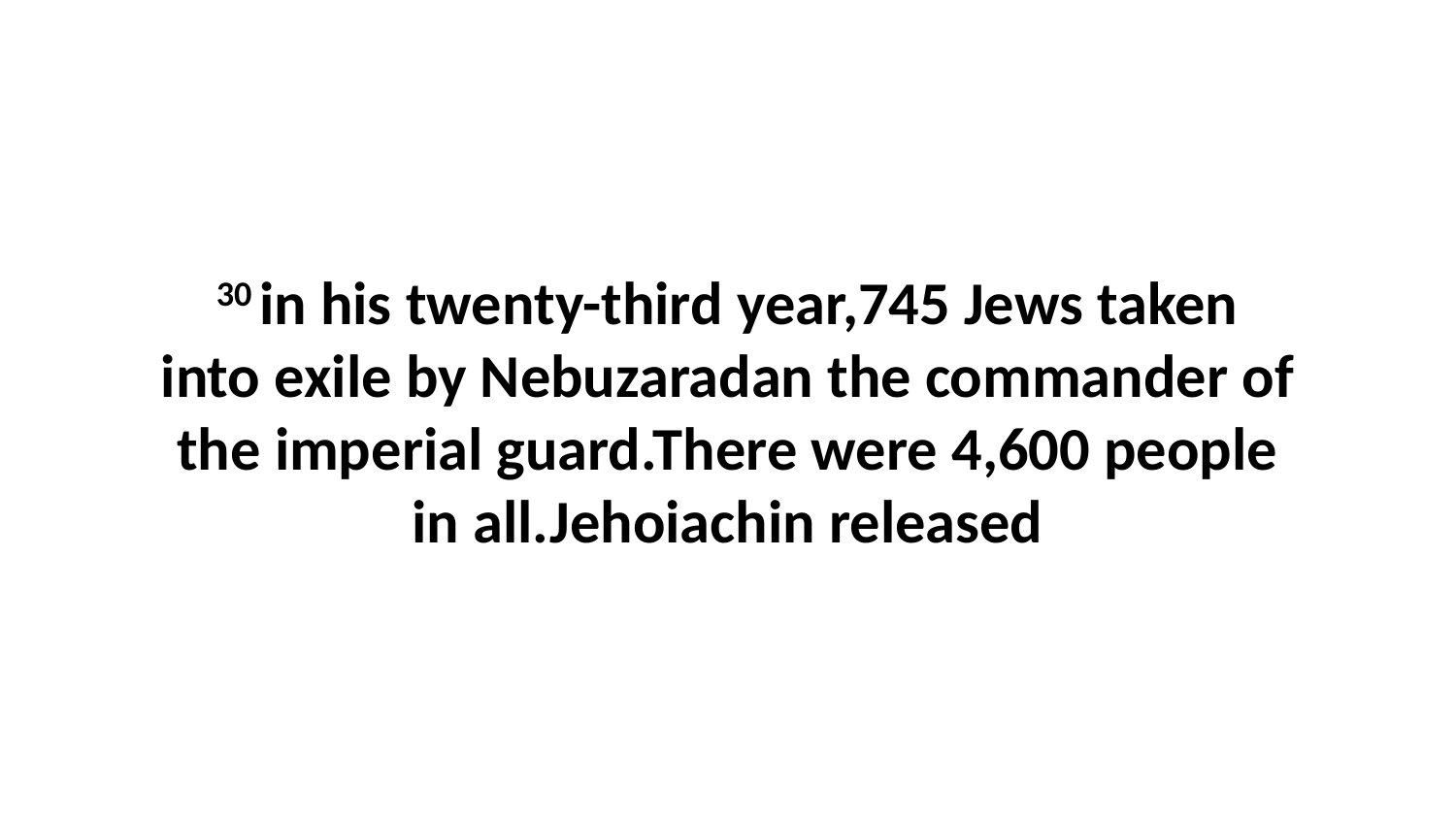

30 in his twenty-third year,745 Jews taken into exile by Nebuzaradan the commander of the imperial guard.There were 4,600 people in all.Jehoiachin released